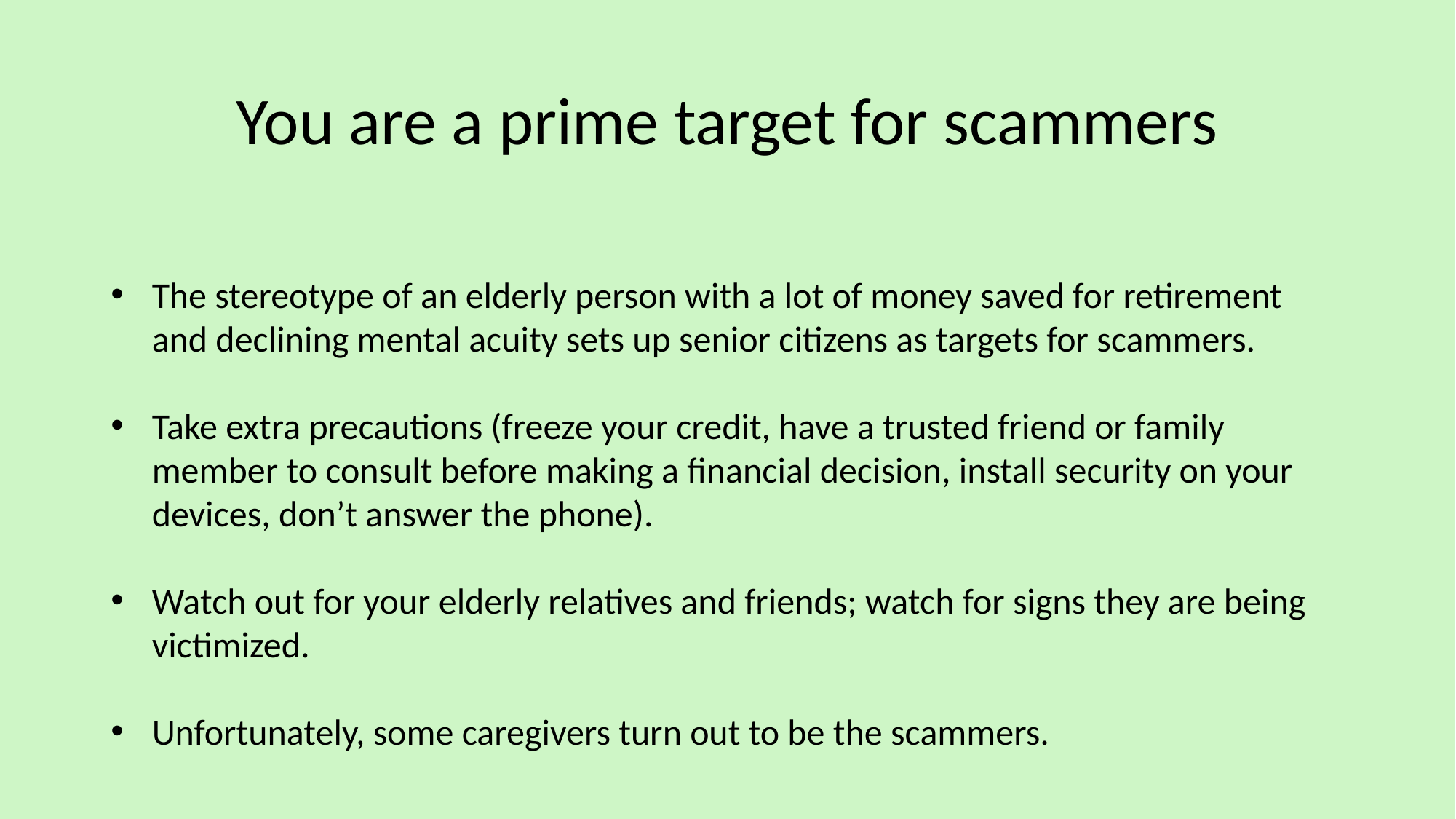

# You are a prime target for scammers
The stereotype of an elderly person with a lot of money saved for retirement and declining mental acuity sets up senior citizens as targets for scammers.

Take extra precautions (freeze your credit, have a trusted friend or family member to consult before making a financial decision, install security on your devices, don’t answer the phone).

Watch out for your elderly relatives and friends; watch for signs they are being victimized.

Unfortunately, some caregivers turn out to be the scammers.